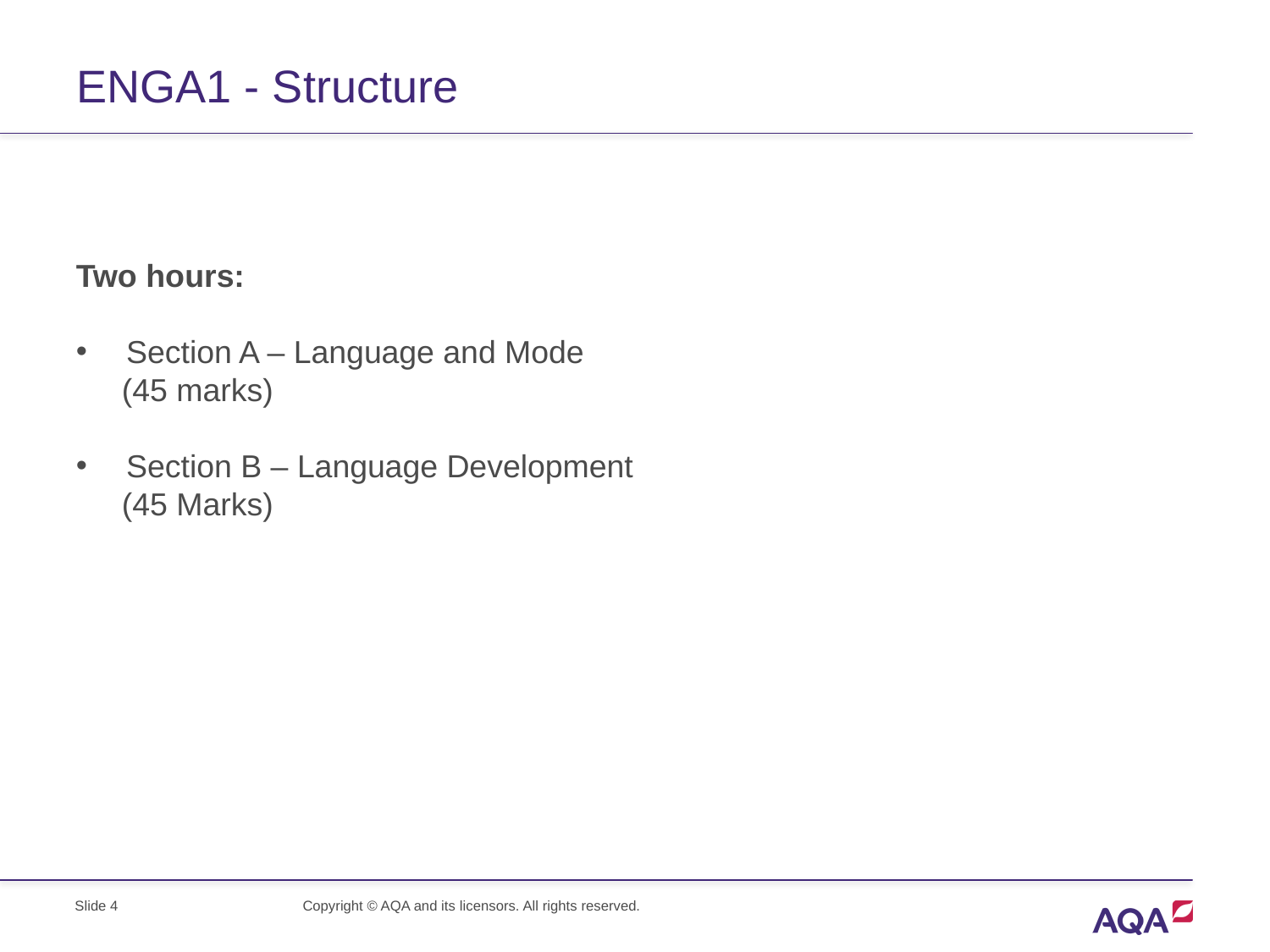

# ENGA1 - Structure
Two hours:

Section A – Language and Mode
  	 (45 marks)

Section B – Language Development
  	 (45 Marks)

Slide 4
Copyright © AQA and its licensors. All rights reserved.